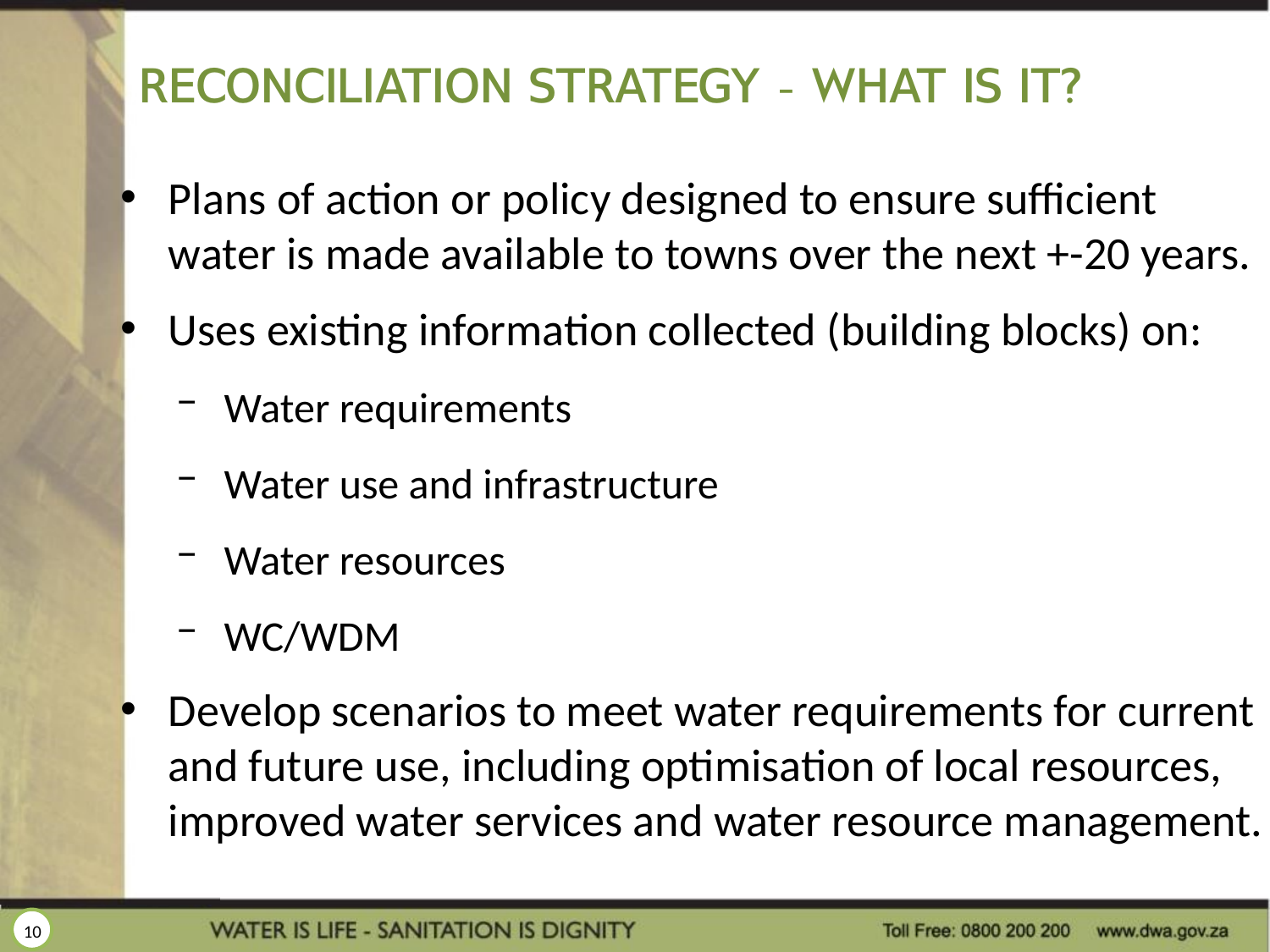

# Reconciliation Strategy - What is it?
Plans of action or policy designed to ensure sufficient water is made available to towns over the next +-20 years.
Uses existing information collected (building blocks) on:
Water requirements
Water use and infrastructure
Water resources
WC/WDM
Develop scenarios to meet water requirements for current and future use, including optimisation of local resources, improved water services and water resource management.